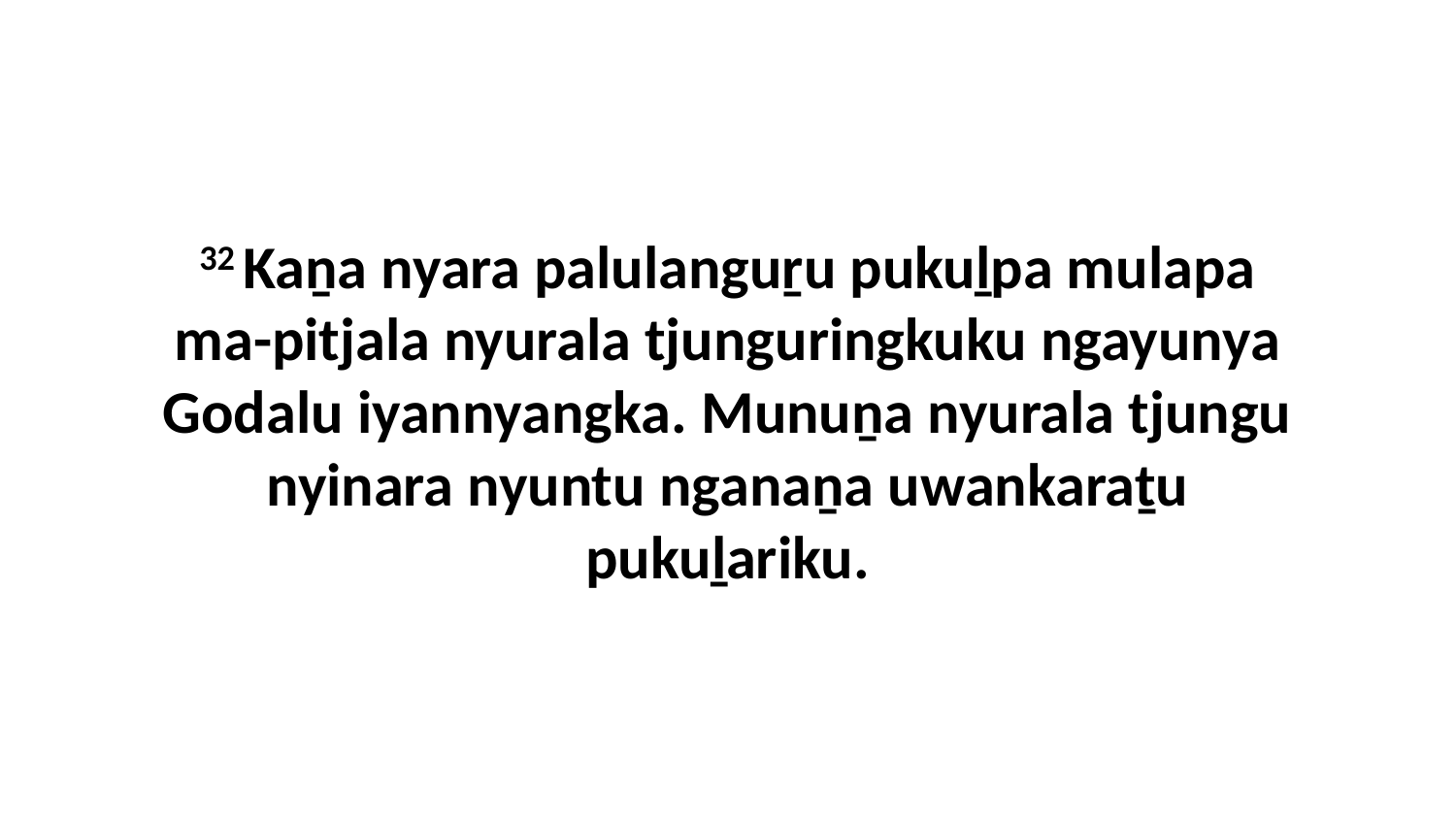

32 Kaṉa nyara palulanguṟu pukuḻpa mulapa ma-pitjala nyurala tjunguringkuku ngayunya Godalu iyannyangka. Munuṉa nyurala tjungu nyinara nyuntu nganaṉa uwankaraṯu pukuḻariku.